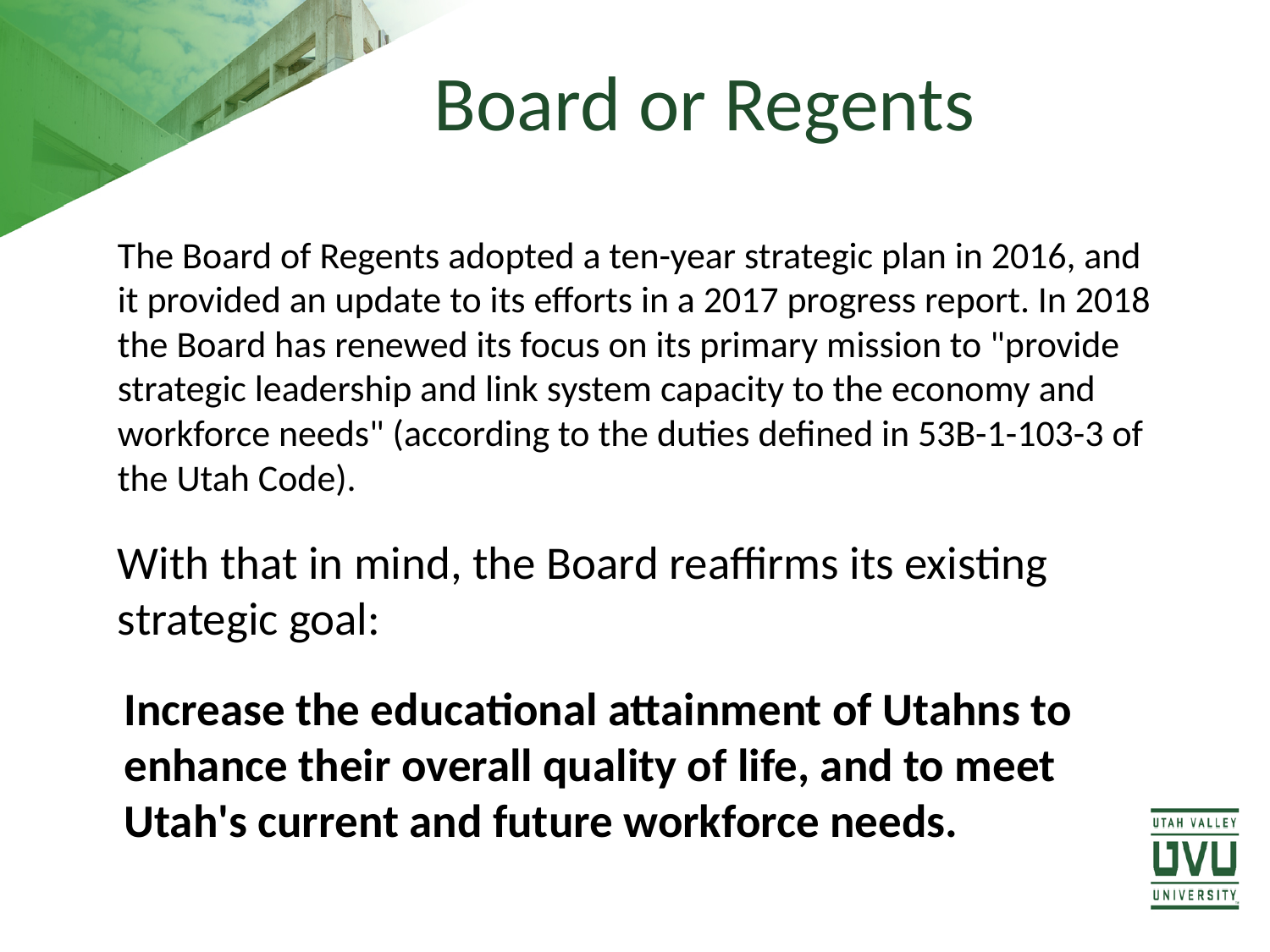

# Board or Regents
The Board of Regents adopted a ten-year strategic plan in 2016, and it provided an update to its efforts in a 2017 progress report. In 2018 the Board has renewed its focus on its primary mission to "provide strategic leadership and link system capacity to the economy and workforce needs" (according to the duties defined in 53B-1-103-3 of the Utah Code).

With that in mind, the Board reaffirms its existing strategic goal:

Increase the educational attainment of Utahns to enhance their overall quality of life, and to meet Utah's current and future workforce needs.